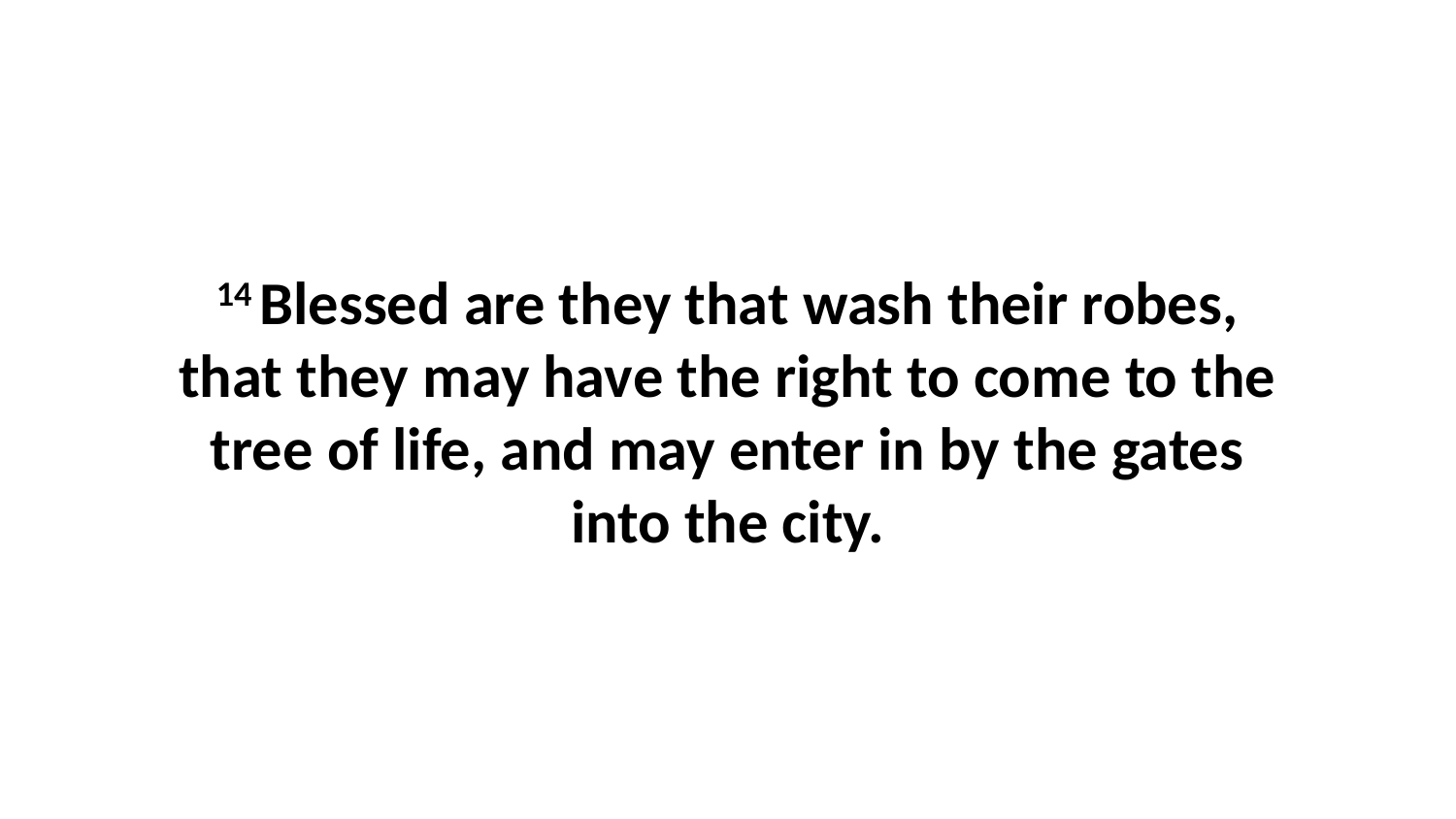

14 Blessed are they that wash their robes, that they may have the right to come to the tree of life, and may enter in by the gates into the city.